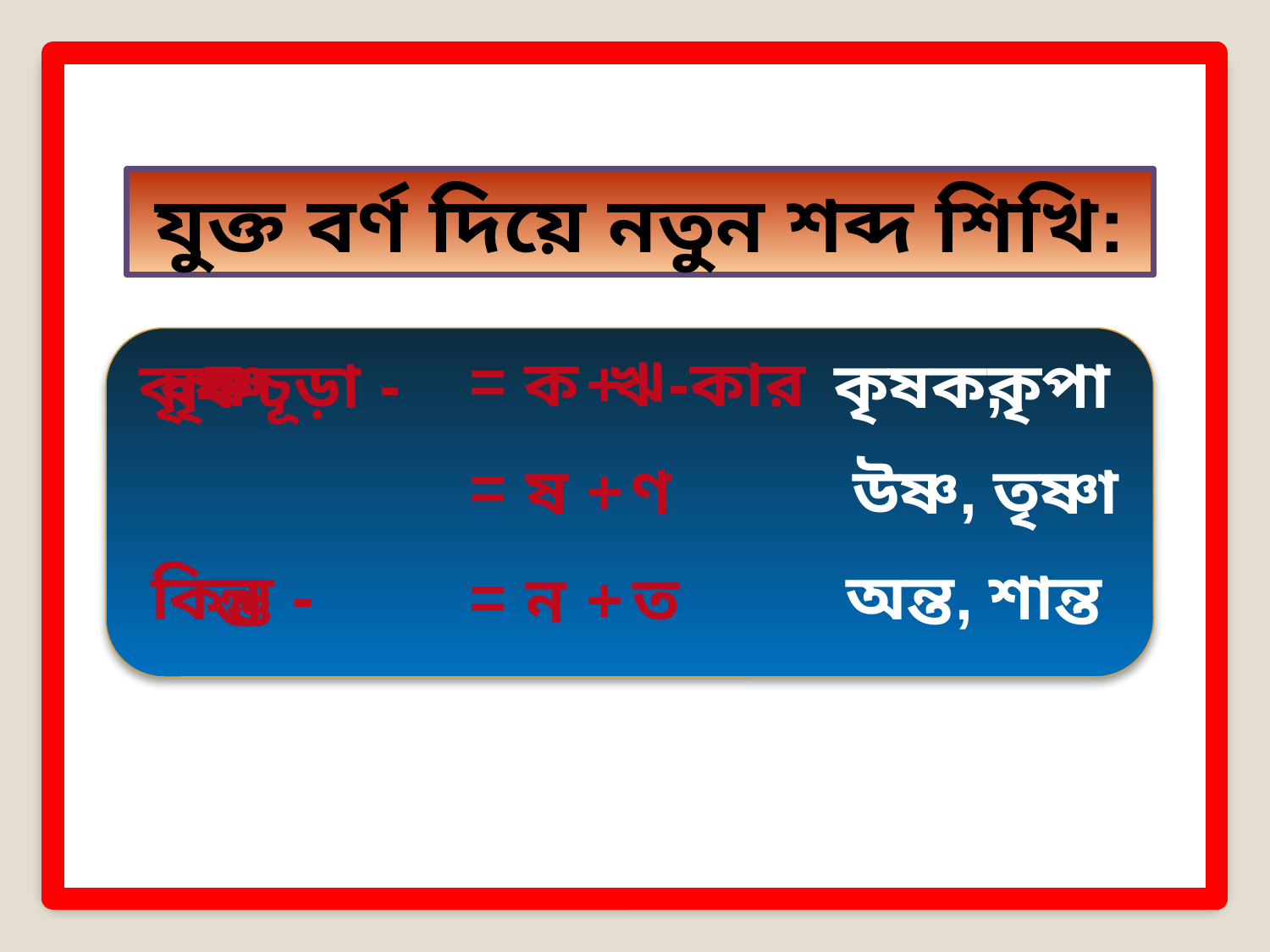

যুক্ত বর্ণ দিয়ে নতুন শব্দ শিখি:

=
ষ্ণ
ক
+
ঋ-কার
কৃ
কৃষ্ণচূড়া -
কৃষক,
কৃপা
=
ষ
+
ণ
উষ্ণ,
তৃষ্ণা
কিন্তু -
ন্তু
=
অন্ত,
শান্ত
ন
+
ত